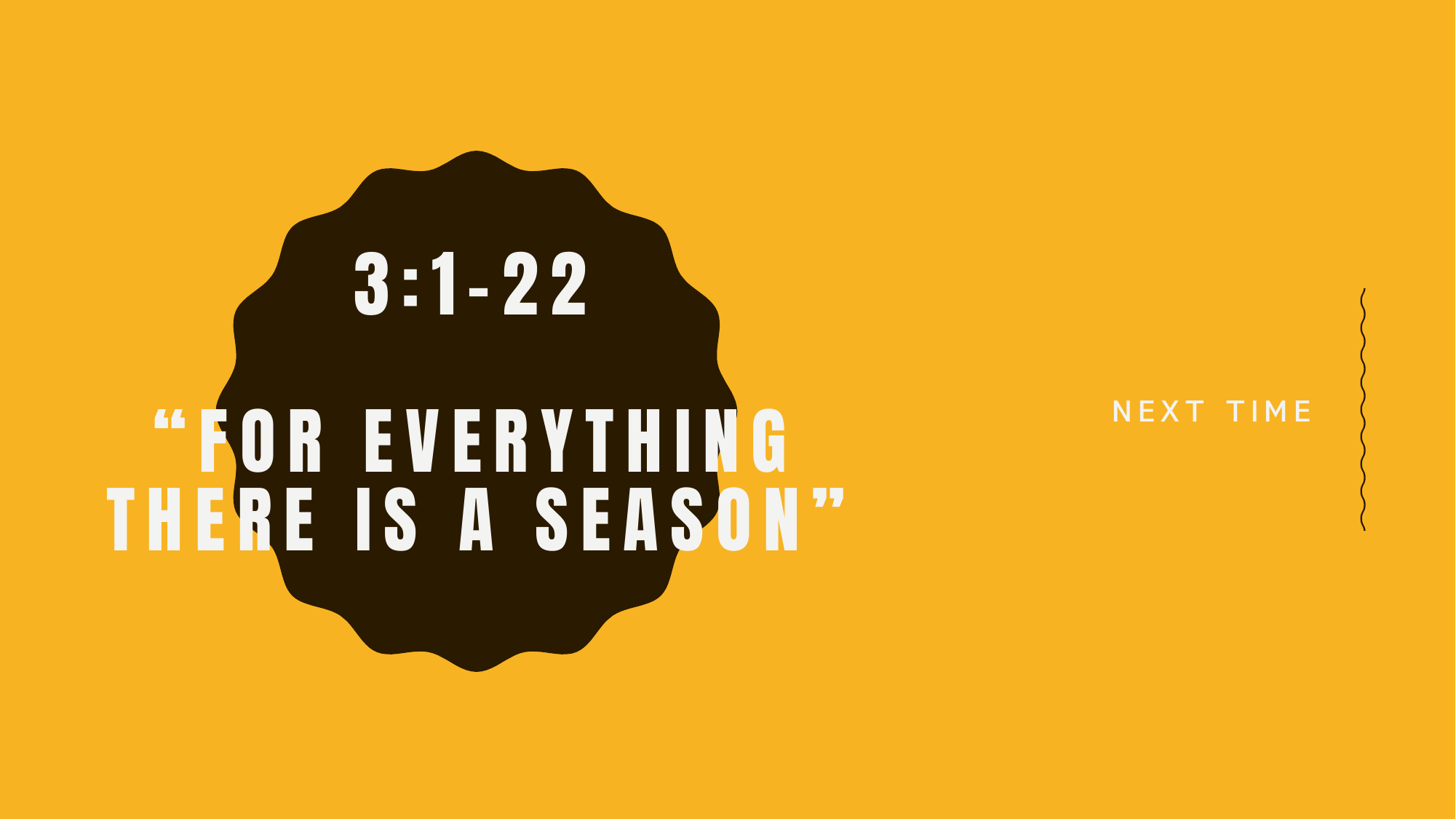

# 3:1-22 “For everything there is a season”
Next time